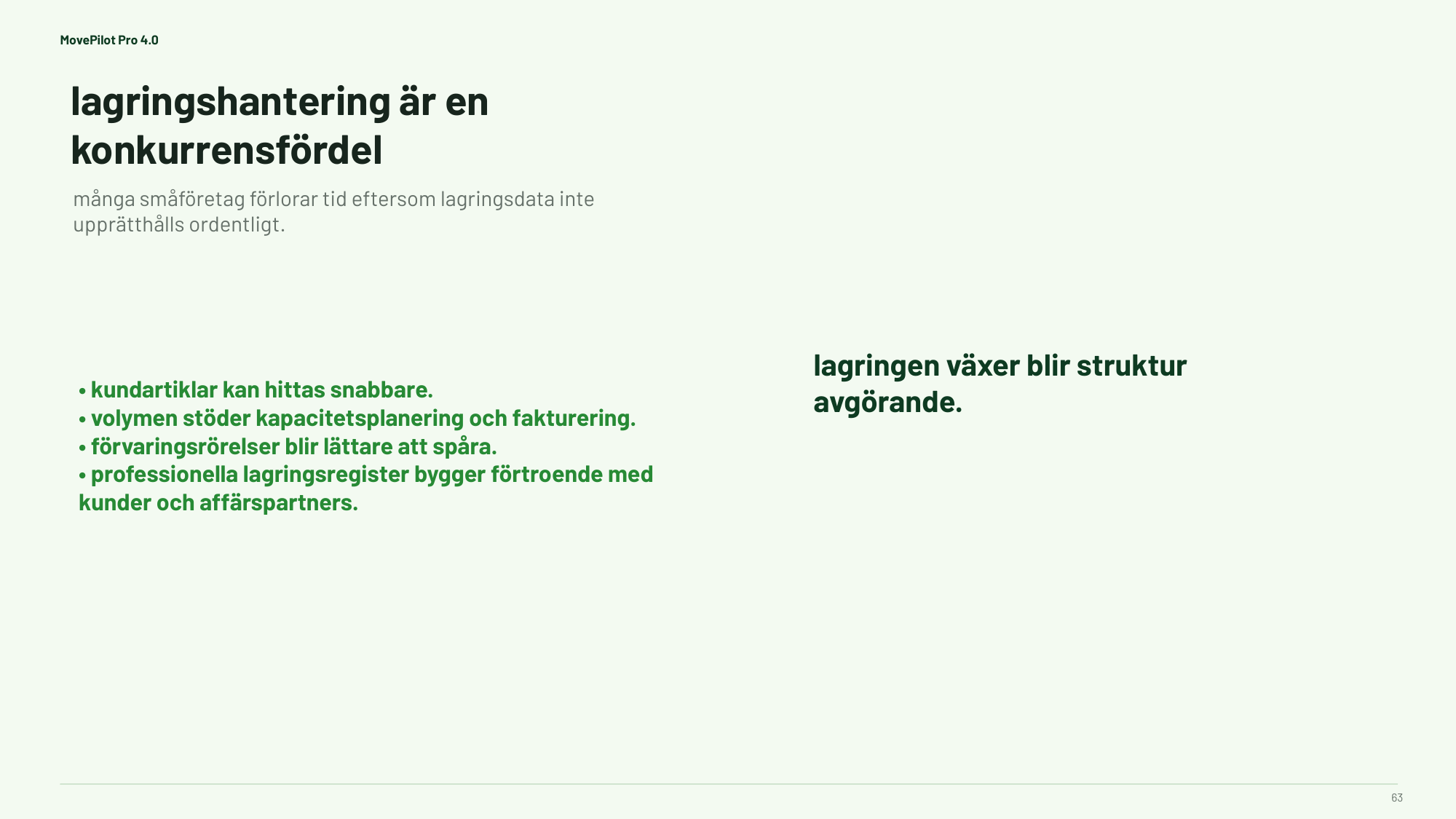

MovePilot Pro 4.0
lagringshantering är en konkurrensfördel
lagringen växer blir struktur avgörande.
många småföretag förlorar tid eftersom lagringsdata inte upprätthålls ordentligt.
• kundartiklar kan hittas snabbare.
• volymen stöder kapacitetsplanering och fakturering.
• förvaringsrörelser blir lättare att spåra.
• professionella lagringsregister bygger förtroende med kunder och affärspartners.

63